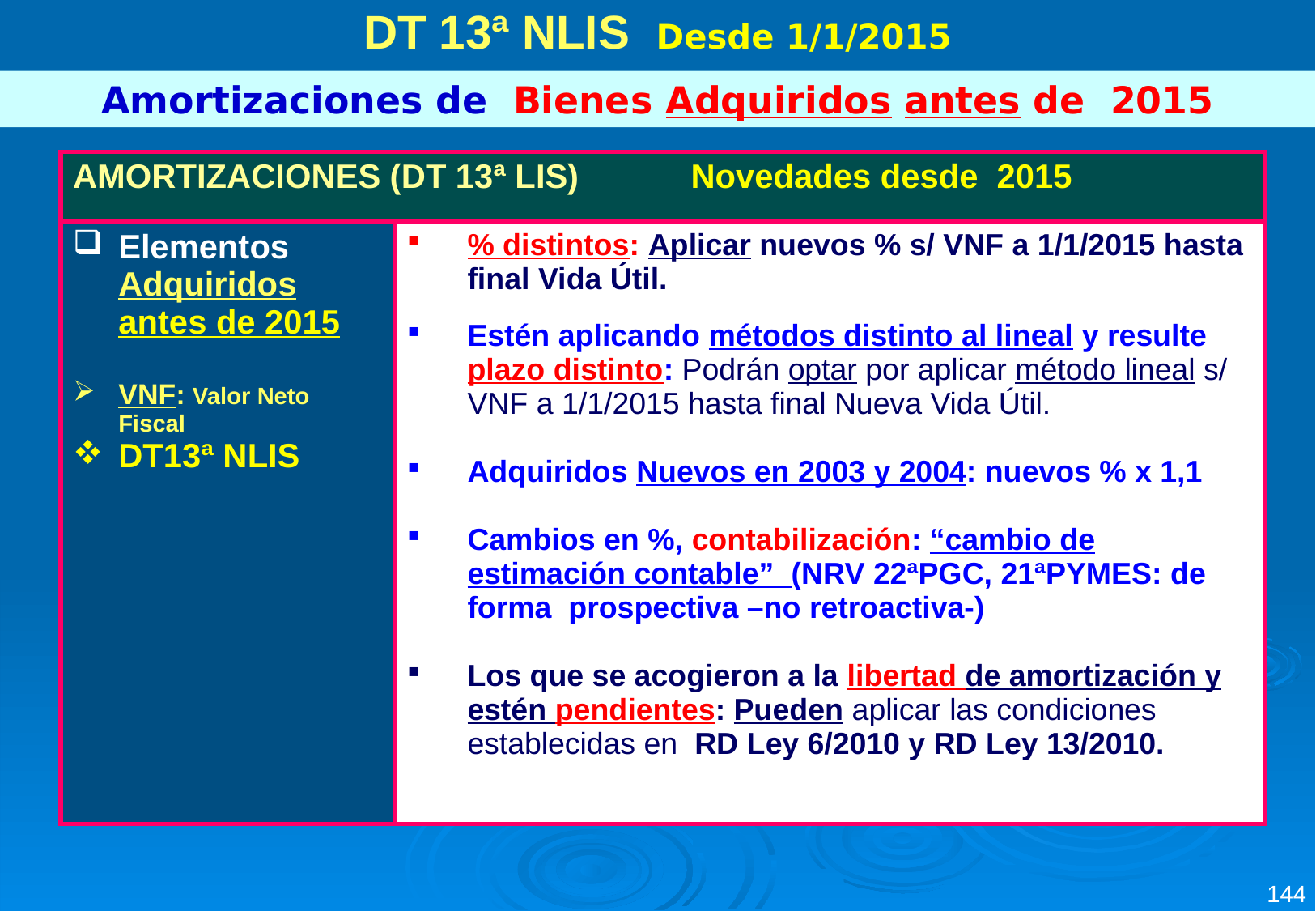

DT 13ª NLIS  Desde 1/1/2015

Amortizaciones de  Bienes Adquiridos antes de  2015
| AMORTIZACIONES (DT 13ª LIS) Novedades desde 2015 |  |
| --- | --- |
| Elementos Adquiridos antes de 2015 VNF: Valor Neto Fiscal DT13ª NLIS | % distintos: Aplicar nuevos % s/ VNF a 1/1/2015 hasta final Vida Útil. Estén aplicando métodos distinto al lineal y resulte plazo distinto: Podrán optar por aplicar método lineal s/ VNF a 1/1/2015 hasta final Nueva Vida Útil. Adquiridos Nuevos en 2003 y 2004: nuevos % x 1,1 Cambios en %, contabilización: “cambio de estimación contable” (NRV 22ªPGC, 21ªPYMES: de forma prospectiva –no retroactiva-) Los que se acogieron a la libertad de amortización y estén pendientes: Pueden aplicar las condiciones establecidas en RD Ley 6/2010 y RD Ley 13/2010. |
144